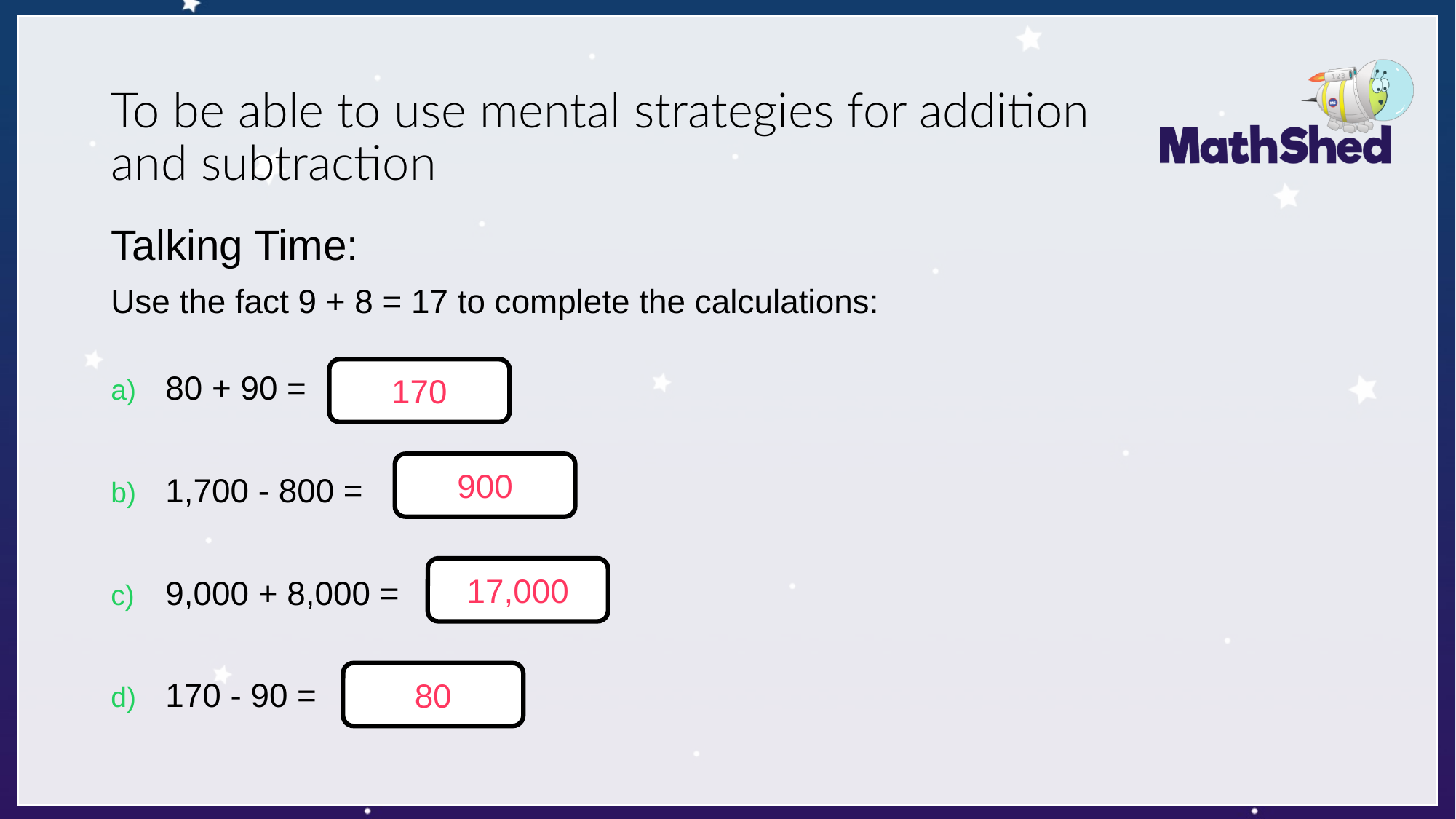

# To be able to use mental strategies for addition and subtraction
Talking Time:
Use the fact 9 + 8 = 17 to complete the calculations:
80 + 90 =

1,700 - 800 =

9,000 + 8,000 =

170 - 90 =

170
900
17,000
80